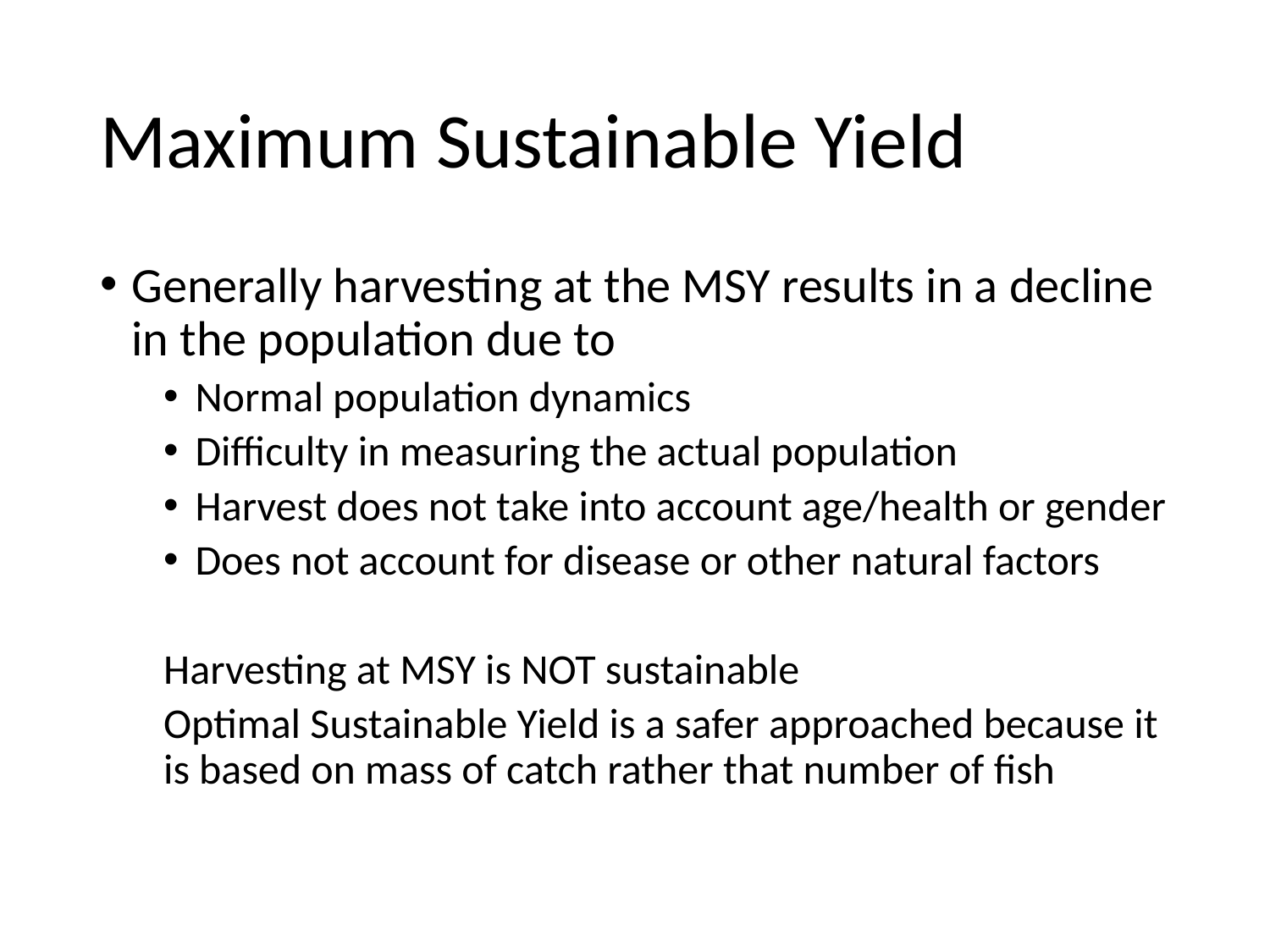

# Maximum Sustainable Yield
Generally harvesting at the MSY results in a decline in the population due to
Normal population dynamics
Difficulty in measuring the actual population
Harvest does not take into account age/health or gender
Does not account for disease or other natural factors

Harvesting at MSY is NOT sustainable
Optimal Sustainable Yield is a safer approached because it is based on mass of catch rather that number of fish